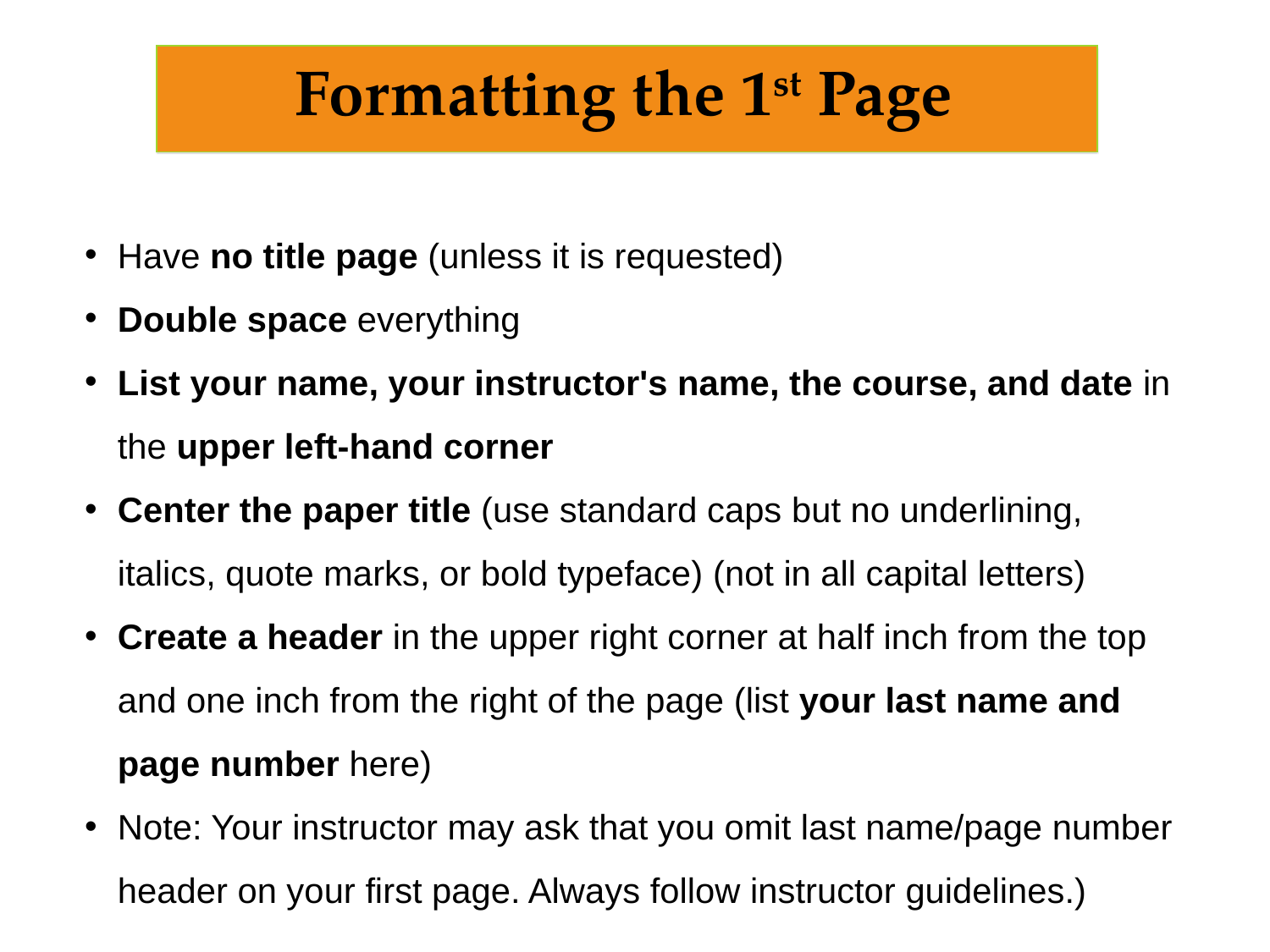

Formatting the 1st Page
Have no title page (unless it is requested)
Double space everything
List your name, your instructor's name, the course, and date in the upper left-hand corner
Center the paper title (use standard caps but no underlining, italics, quote marks, or bold typeface) (not in all capital letters)
Create a header in the upper right corner at half inch from the top and one inch from the right of the page (list your last name and page number here)
Note: Your instructor may ask that you omit last name/page number header on your first page. Always follow instructor guidelines.)